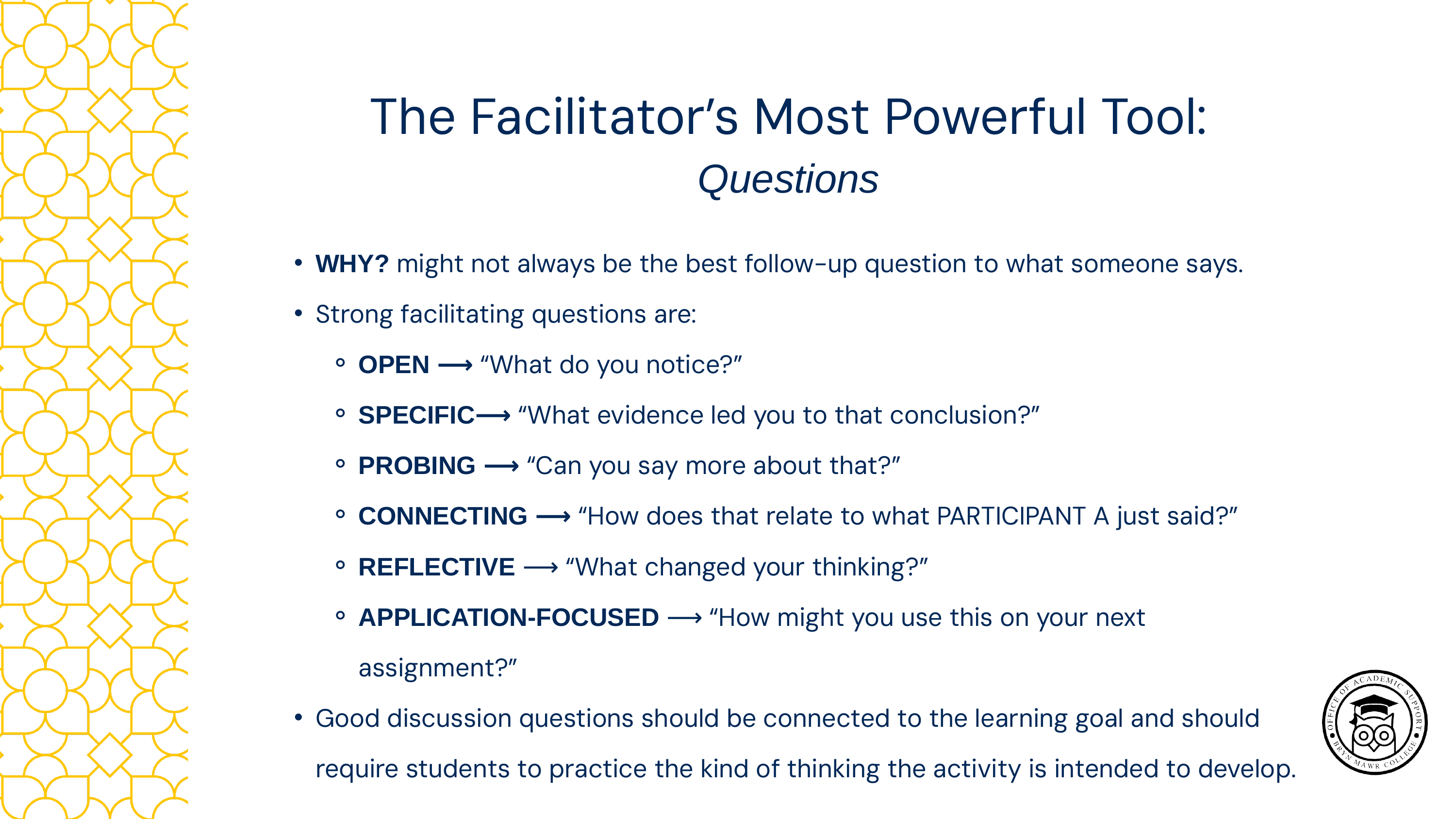

The Facilitator’s Most Powerful Tool:
Questions
WHY? might not always be the best follow-up question to what someone says.
Strong facilitating questions are:
OPEN ⟶ “What do you notice?”
SPECIFIC⟶ “What evidence led you to that conclusion?”
PROBING ⟶ “Can you say more about that?”
CONNECTING ⟶ “How does that relate to what PARTICIPANT A just said?”
REFLECTIVE ⟶ “What changed your thinking?”
APPLICATION-FOCUSED ⟶ “How might you use this on your next assignment?”
Good discussion questions should be connected to the learning goal and should require students to practice the kind of thinking the activity is intended to develop.